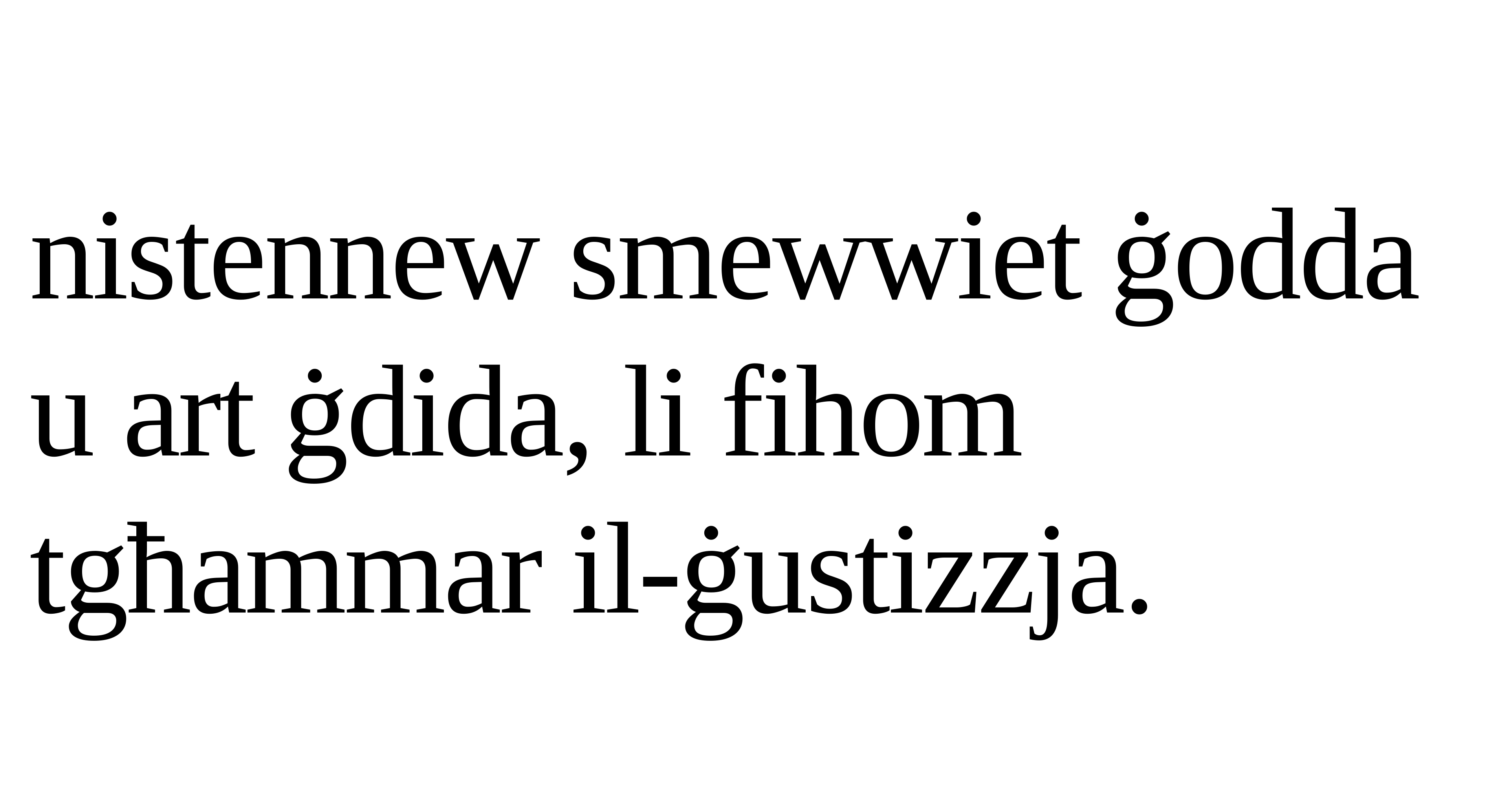

nistennew smewwiet ġodda u art ġdida, li fihom tgħammar il-ġustizzja.